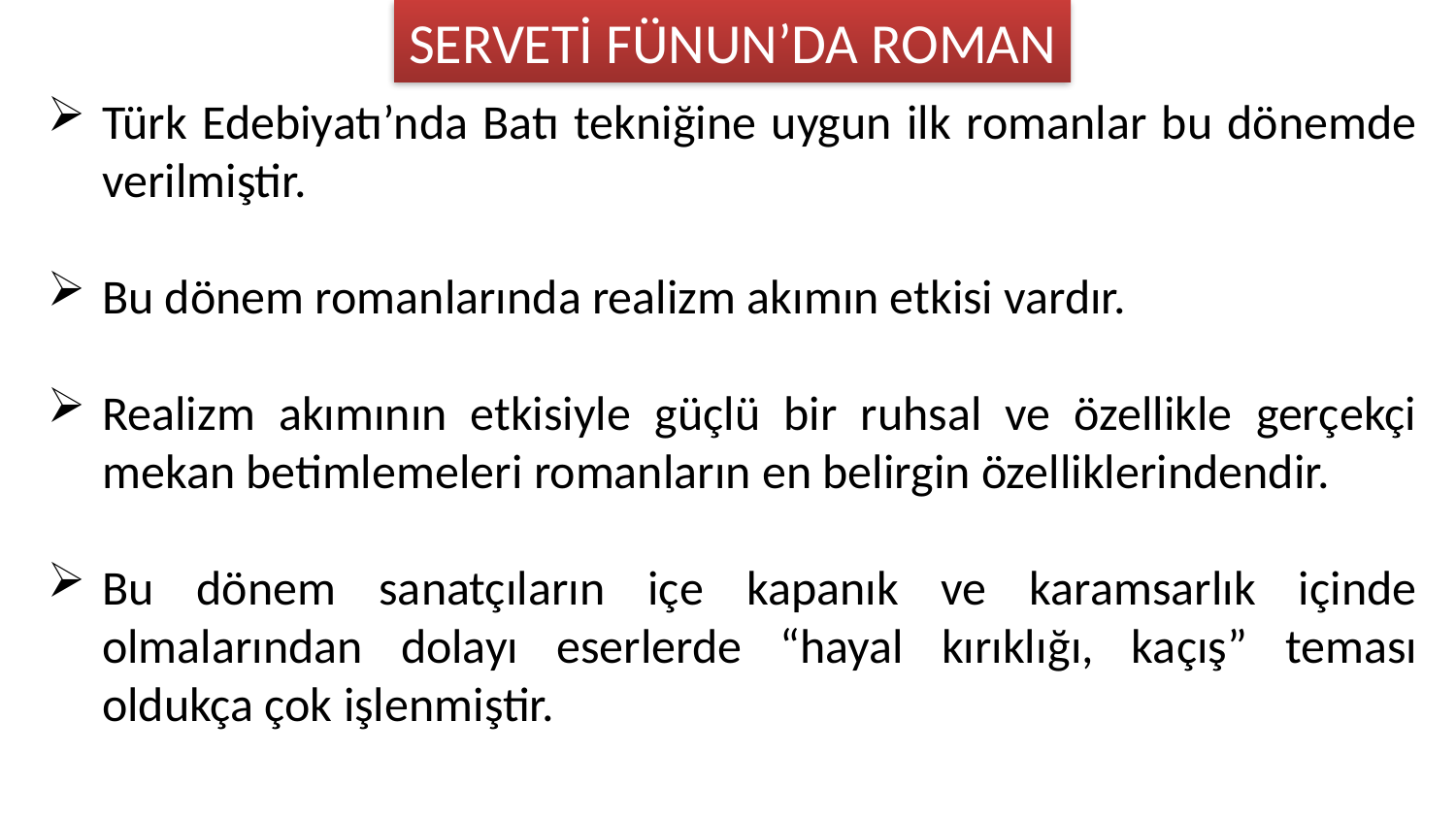

SERVETİ FÜNUN’DA ROMAN
Türk Edebiyatı’nda Batı tekniğine uygun ilk romanlar bu dönemde verilmiştir.

Bu dönem romanlarında realizm akımın etkisi vardır.

Realizm akımının etkisiyle güçlü bir ruhsal ve özellikle gerçekçi mekan betimlemeleri romanların en belirgin özelliklerindendir.

Bu dönem sanatçıların içe kapanık ve karamsarlık içinde olmalarından dolayı eserlerde “hayal kırıklığı, kaçış” teması oldukça çok işlenmiştir.